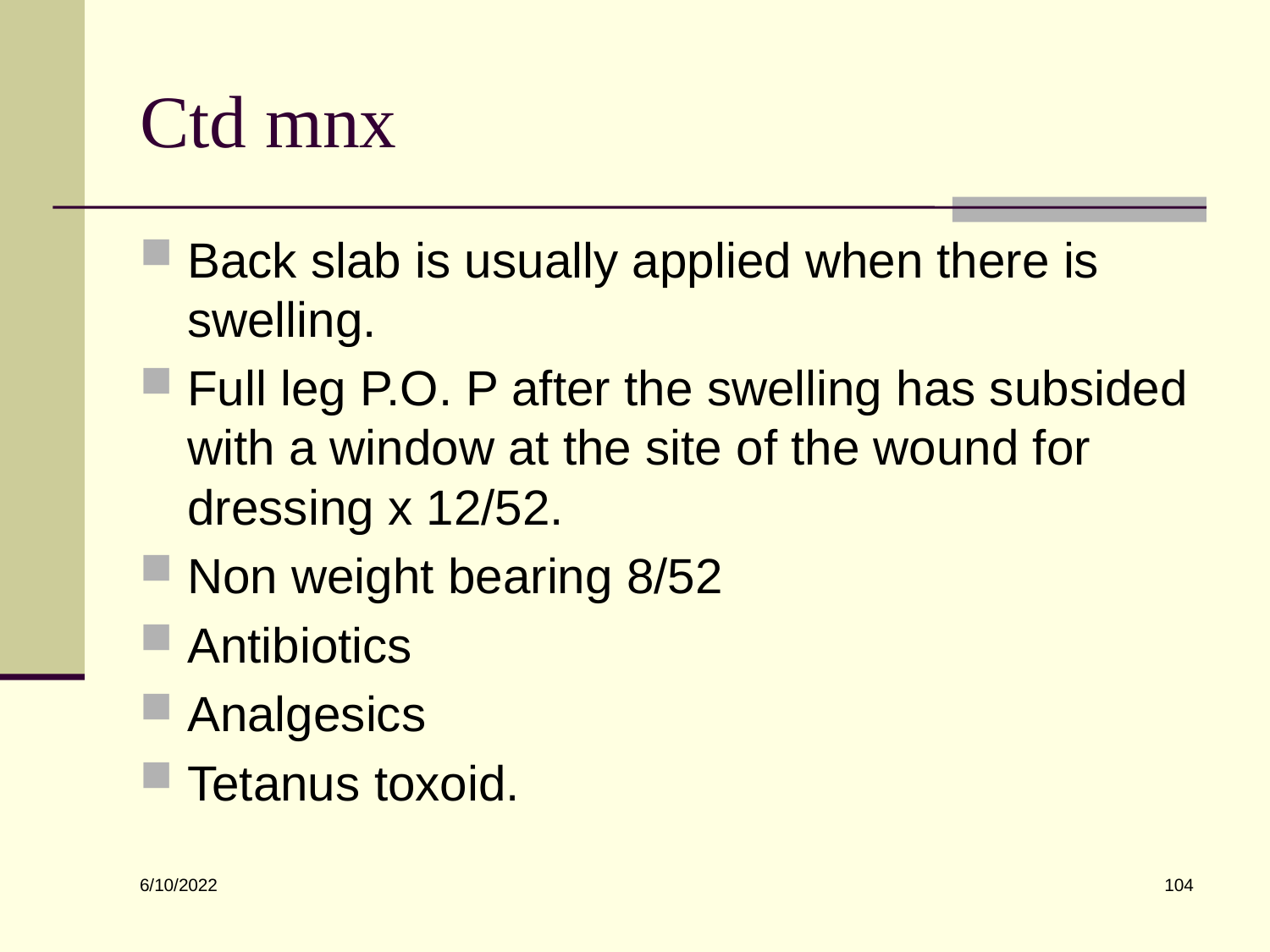

# Ctd mnx
Back slab is usually applied when there is swelling.
Full leg P.O. P after the swelling has subsided with a window at the site of the wound for dressing x 12/52.
Non weight bearing 8/52
Antibiotics
Analgesics
Tetanus toxoid.

104
6/10/2022